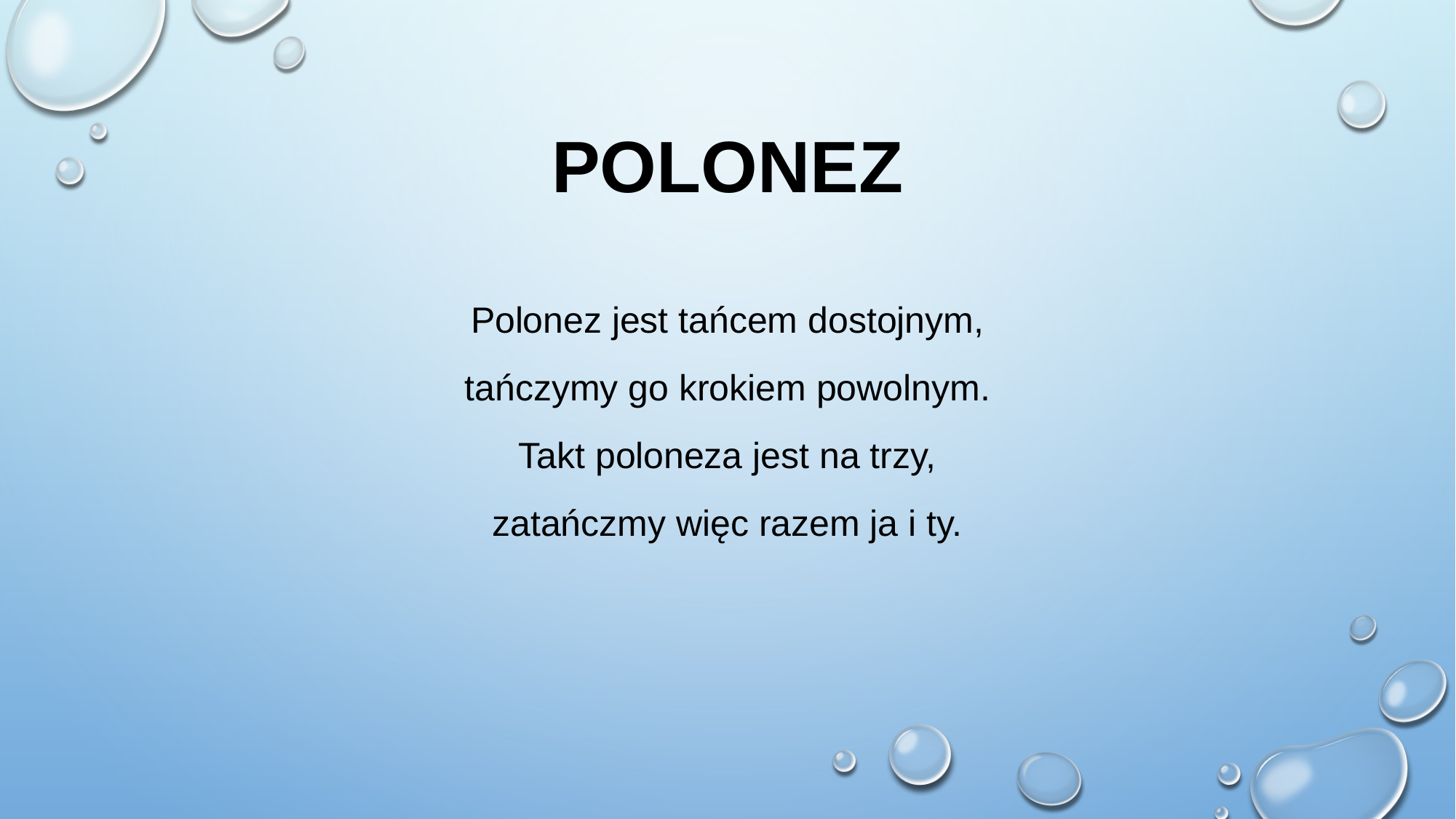

# polonez
Polonez jest tańcem dostojnym,
tańczymy go krokiem powolnym.
Takt poloneza jest na trzy,
zatańczmy więc razem ja i ty.